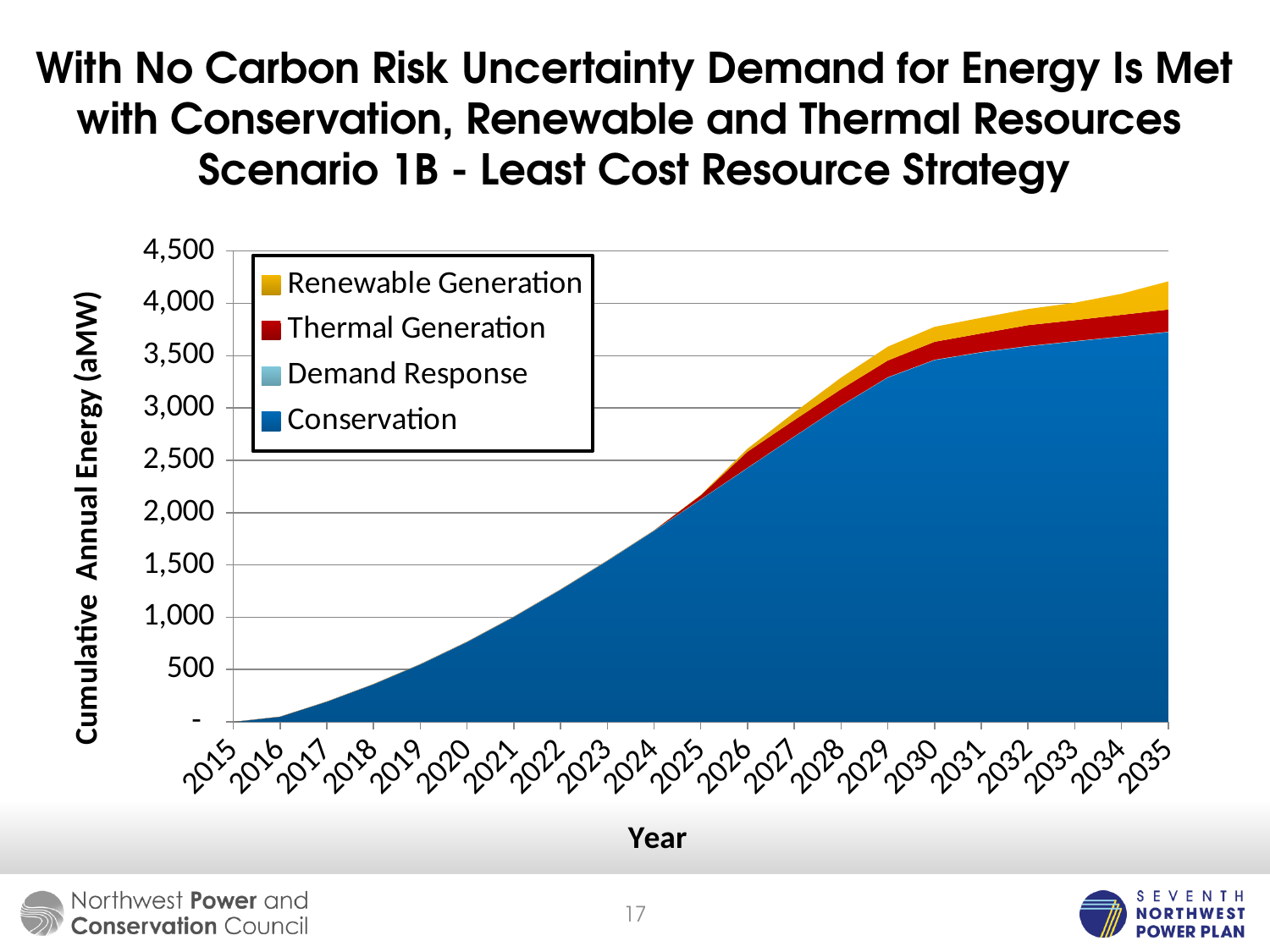

# With No Carbon Risk Uncertainty Demand for Energy Is Met with Conservation, Renewable and Thermal Resources Scenario 1B - Least Cost Resource Strategy

### Chart

| Category | Conservation | Demand Response | Thermal Generation | Renewable Generation |
|---|---|---|---|---|
| 2015 | 0.0 | 0.0 | 0.0 | 0.0 |
| 2016 | 48.84478655102127 | 0.7043992859009 | 0.0 | 0.0 |
| 2017 | 192.55966413633075 | 1.680459372390204 | 0.0 | 0.0 |
| 2018 | 359.33539786571527 | 2.220061847870441 | 0.0 | 0.0 |
| 2019 | 549.0492428896314 | 2.556200180793814 | 0.0 | 0.0 |
| 2020 | 762.9689605643597 | 3.0355508601848573 | 0.0 | 0.0 |
| 2021 | 1002.3979493650434 | 3.4834462005448588 | 0.0 | 0.0 |
| 2022 | 1262.7163306295 | 3.570988650701463 | 0.0 | 0.010174671253159911 |
| 2023 | 1538.3534799859324 | 3.570988650701463 | 0.0 | 0.011132748652075806 |
| 2024 | 1826.392789114826 | 3.570988650701463 | 0.0 | 0.04278493357769643 |
| 2025 | 2124.996704903975 | 3.571997755875911 | 37.72633866050034 | 3.3749717407427875 |
| 2026 | 2426.1587355646247 | 3.5729434939471143 | 153.04358985545718 | 28.105437464995127 |
| 2027 | 2725.7728602720767 | 3.5729434939471143 | 155.1818250689134 | 72.2197369433926 |
| 2028 | 3020.8175154202504 | 3.5729434939471143 | 155.1818250689134 | 110.43318556422636 |
| 2029 | 3290.8788086846307 | 3.5729434939471143 | 159.16001524013748 | 132.34174298015688 |
| 2030 | 3457.5702316019374 | 3.5729434939471143 | 171.09458575381038 | 143.08019268619762 |
| 2031 | 3531.1017618499955 | 3.5729434939471143 | 177.76390457027495 | 149.24512310453318 |
| 2032 | 3588.7689901195267 | 3.5729434939471143 | 198.58642681527067 | 154.52216607822382 |
| 2033 | 3635.9503632885976 | 3.5729434939471143 | 199.40099261087258 | 166.41983218783773 |
| 2034 | 3680.624036622335 | 3.5729434939471143 | 206.0193397001413 | 201.11940766778702 |
| 2035 | 3724.3085419418367 | 3.5729434939471143 | 212.63768678941042 | 269.2007884280116 |
17